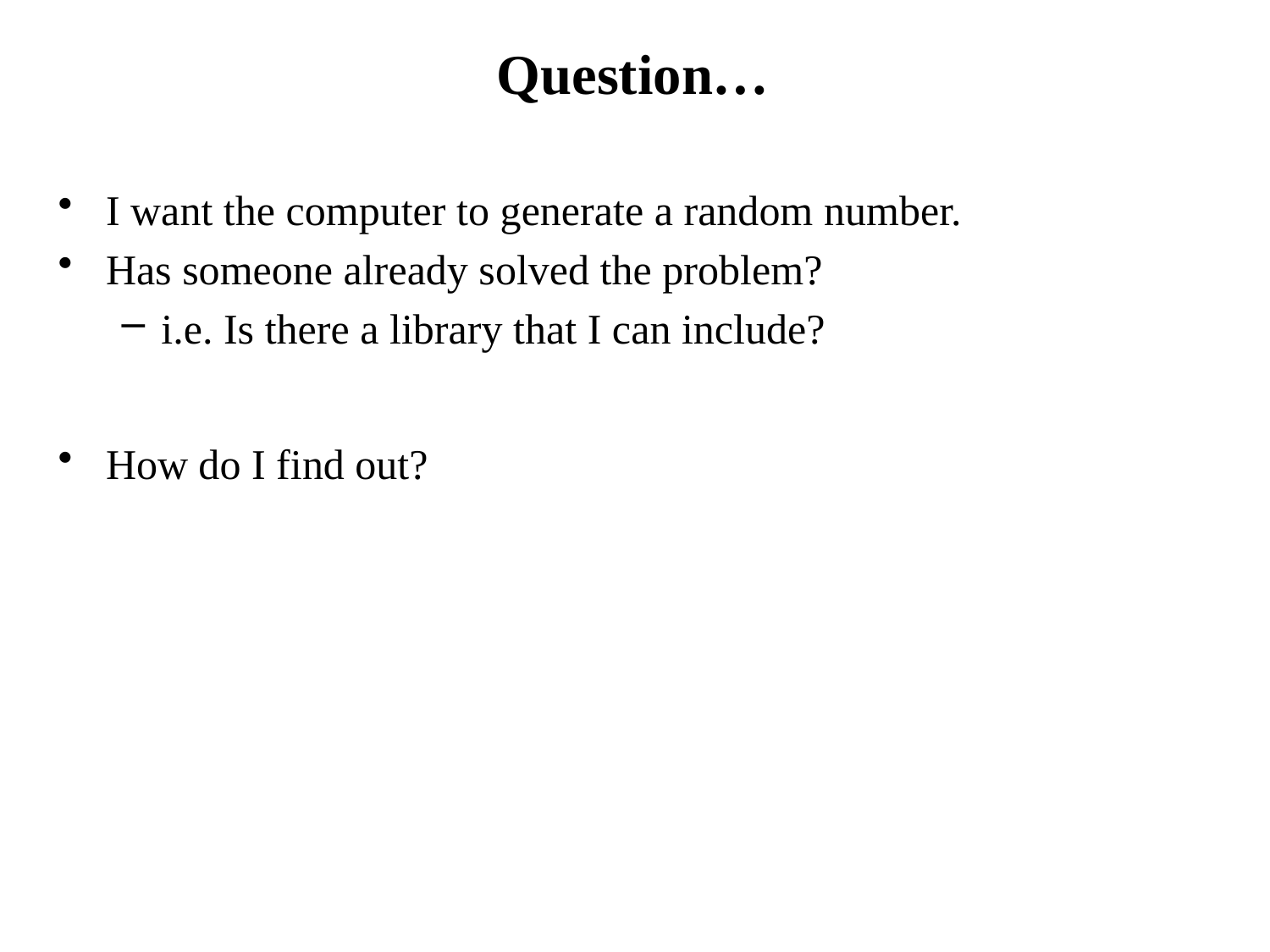

# Question…
I want the computer to generate a random number.
Has someone already solved the problem?
i.e. Is there a library that I can include?

How do I find out?